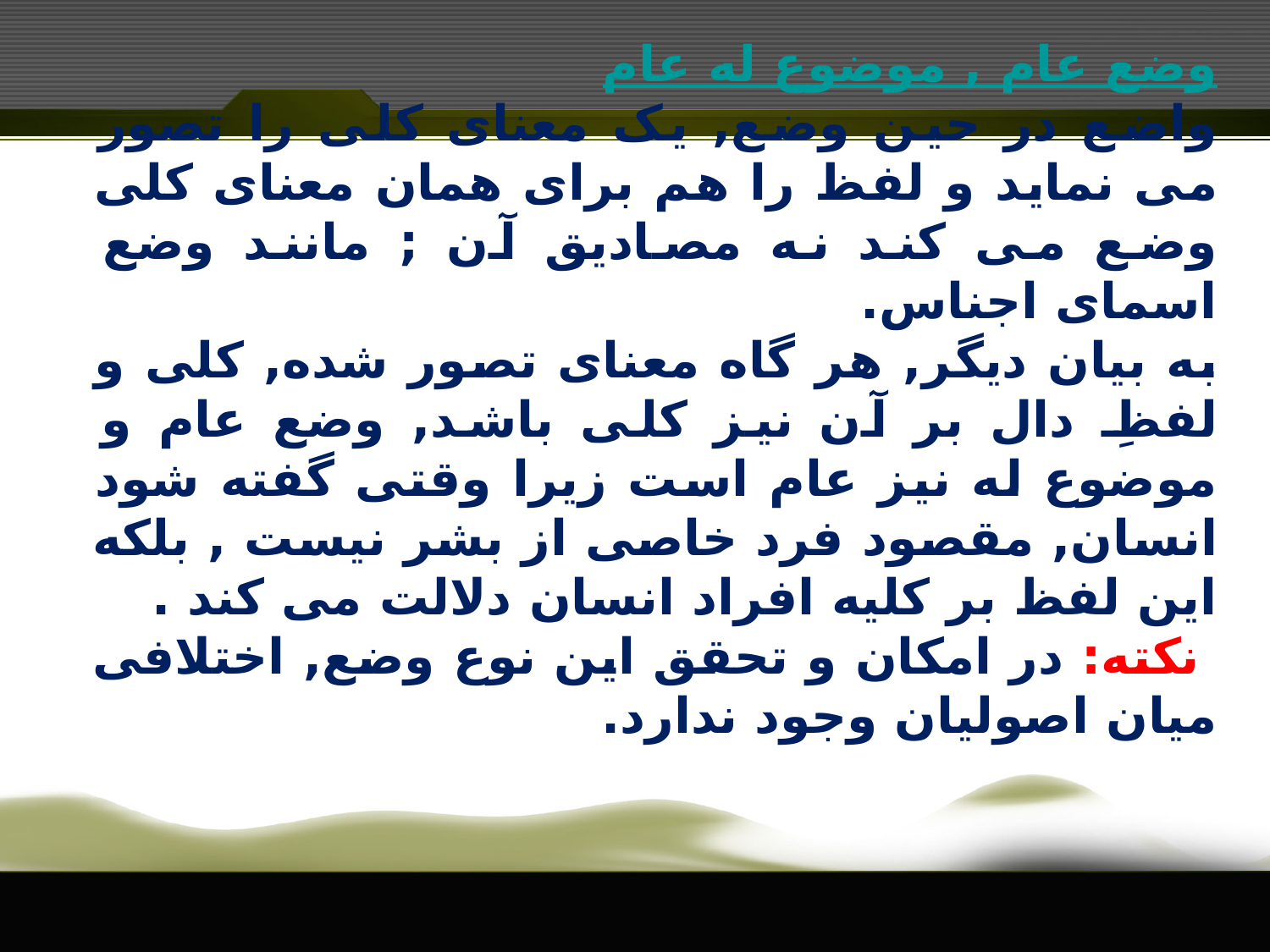

وضع عام , موضوع له عام
واضع در حين وضع, يک معناى کلى را تصور مى نمايد و لفظ را هم براى همان معناى کلى وضع مى کند نه مصاديق آن ; مانند وضع اسماى اجناس.
به بيان ديگر, هر گاه معناى تصور شده, کلى و لفظِ دال بر آن نيز کلى باشد, وضع عام و موضوع له نيز عام است زيرا وقتى گفته شود انسان, مقصود فرد خاصى از بشر نيست , بلکه اين لفظ بر کليه افراد انسان دلالت مى کند .
 نکته: در امکان و تحقق اين نوع وضع, اختلافى ميان اصوليان وجود ندارد.